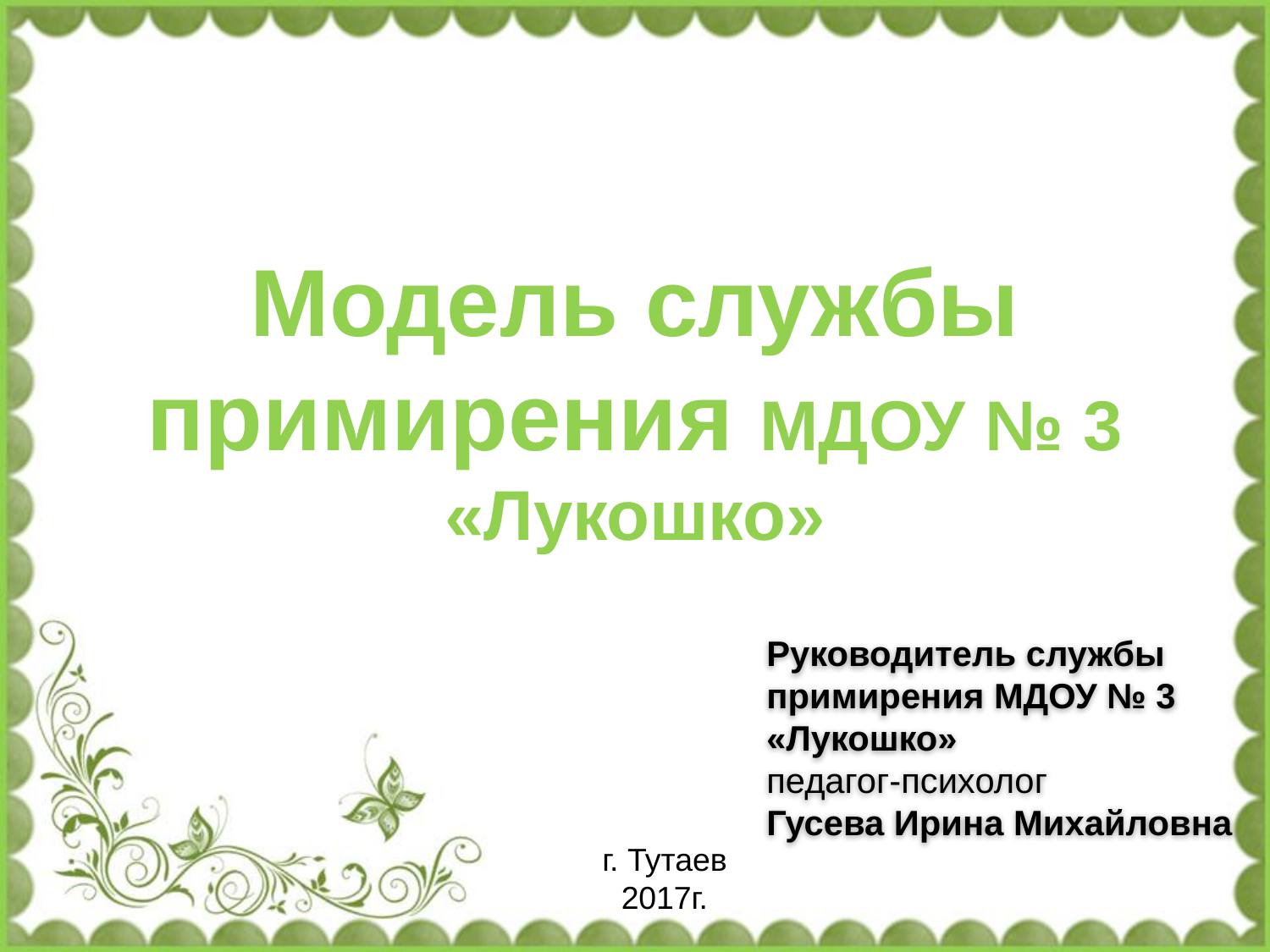

# Модель службы примирения МДОУ № 3 «Лукошко»
Руководитель службы примирения МДОУ № 3 «Лукошко»
педагог-психолог
Гусева Ирина Михайловна
г. Тутаев
2017г.